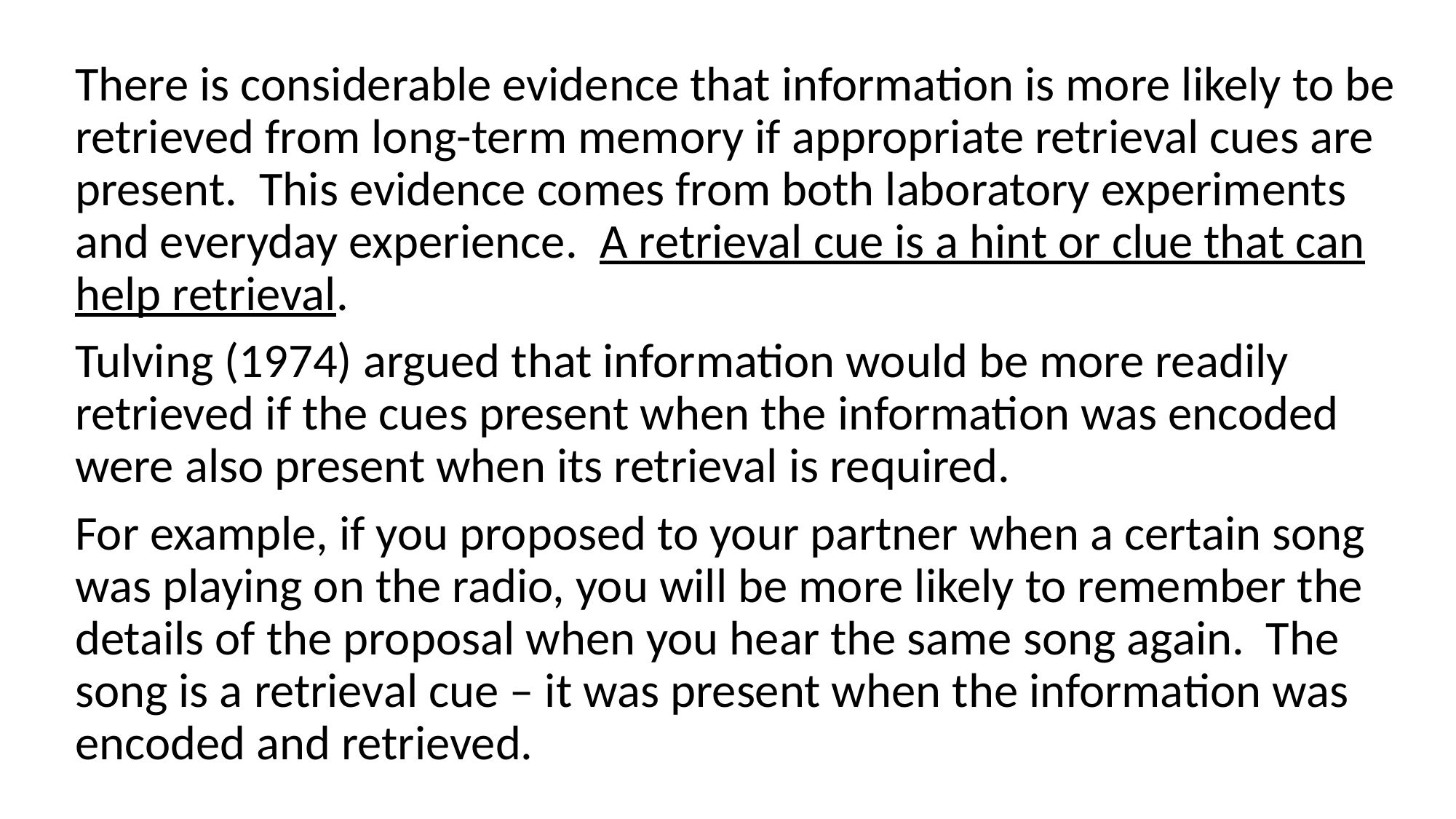

There is considerable evidence that information is more likely to be retrieved from long-term memory if appropriate retrieval cues are present.  This evidence comes from both laboratory experiments and everyday experience.  A retrieval cue is a hint or clue that can help retrieval.
Tulving (1974) argued that information would be more readily retrieved if the cues present when the information was encoded were also present when its retrieval is required.
For example, if you proposed to your partner when a certain song was playing on the radio, you will be more likely to remember the details of the proposal when you hear the same song again.  The song is a retrieval cue – it was present when the information was encoded and retrieved.